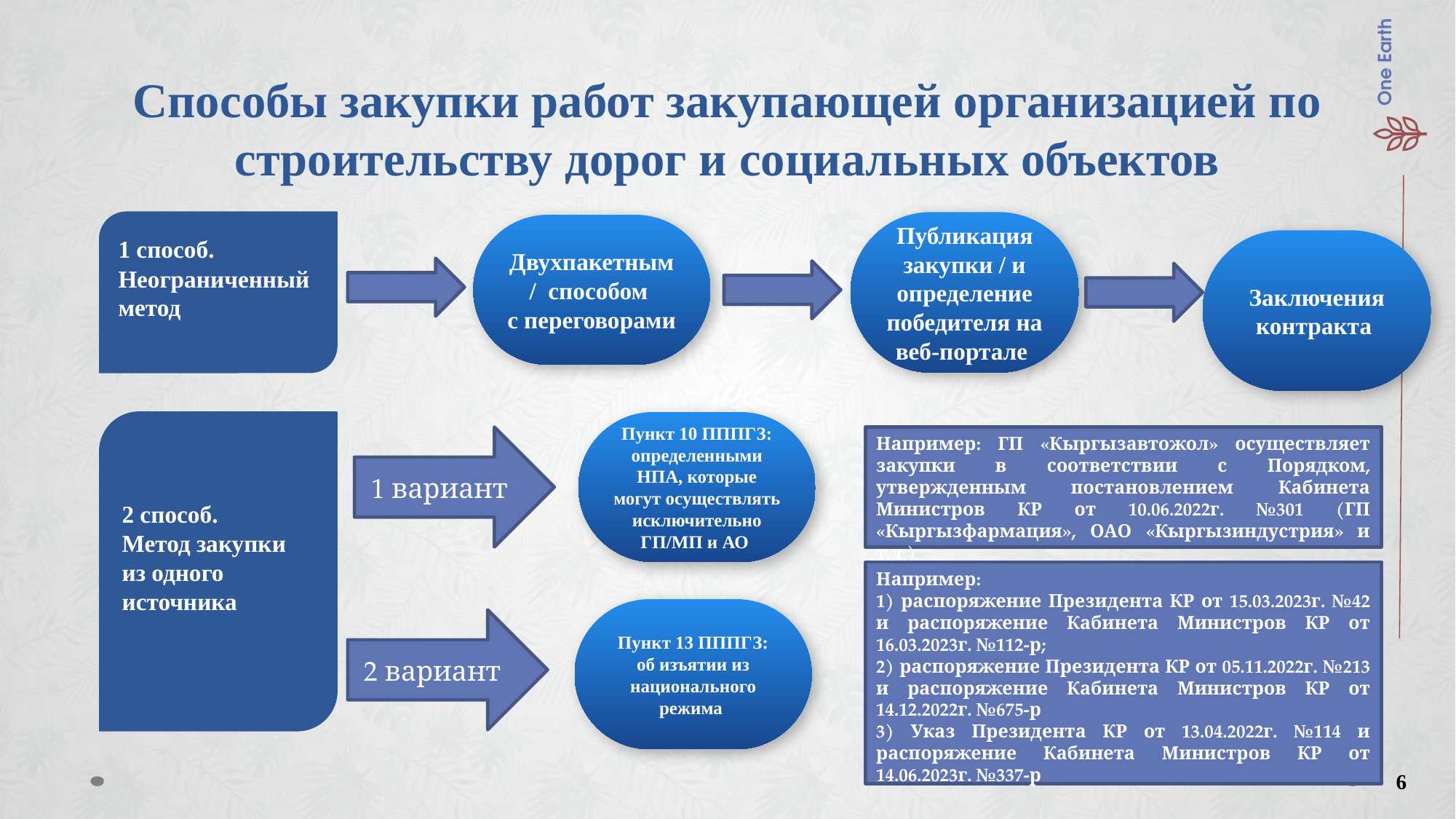

# Способы закупки работ закупающей организацией по строительству дорог и социальных объектов
1 способ.  Неограниченный метод

Публикация закупки / и определение победителя на веб-портале
Двухпакетным /  способом
с переговорами

Заключения контракта

1 вариант
2 способ.
Метод закупки из одного источника

Пункт 10 ПППГЗ: определенными НПА, которые могут осуществлять исключительно ГП/МП и АО
Например: ГП «Кыргызавтожол» осуществляет закупки в соответствии с Порядком, утвержденным постановлением Кабинета Министров КР от 10.06.2022г. №301 (ГП «Кыргызфармация», ОАО «Кыргызиндустрия» и т.д.)
Например:
1) распоряжение Президента КР от 15.03.2023г. №42 и распоряжение Кабинета Министров КР от 16.03.2023г. №112-р;
2) распоряжение Президента КР от 05.11.2022г. №213 и распоряжение Кабинета Министров КР от 14.12.2022г. №675-р
3) Указ Президента КР от 13.04.2022г. №114 и распоряжение Кабинета Министров КР от 14.06.2023г. №337-р
2 вариант
Пункт 13 ПППГЗ: об изъятии из национального режима
 6